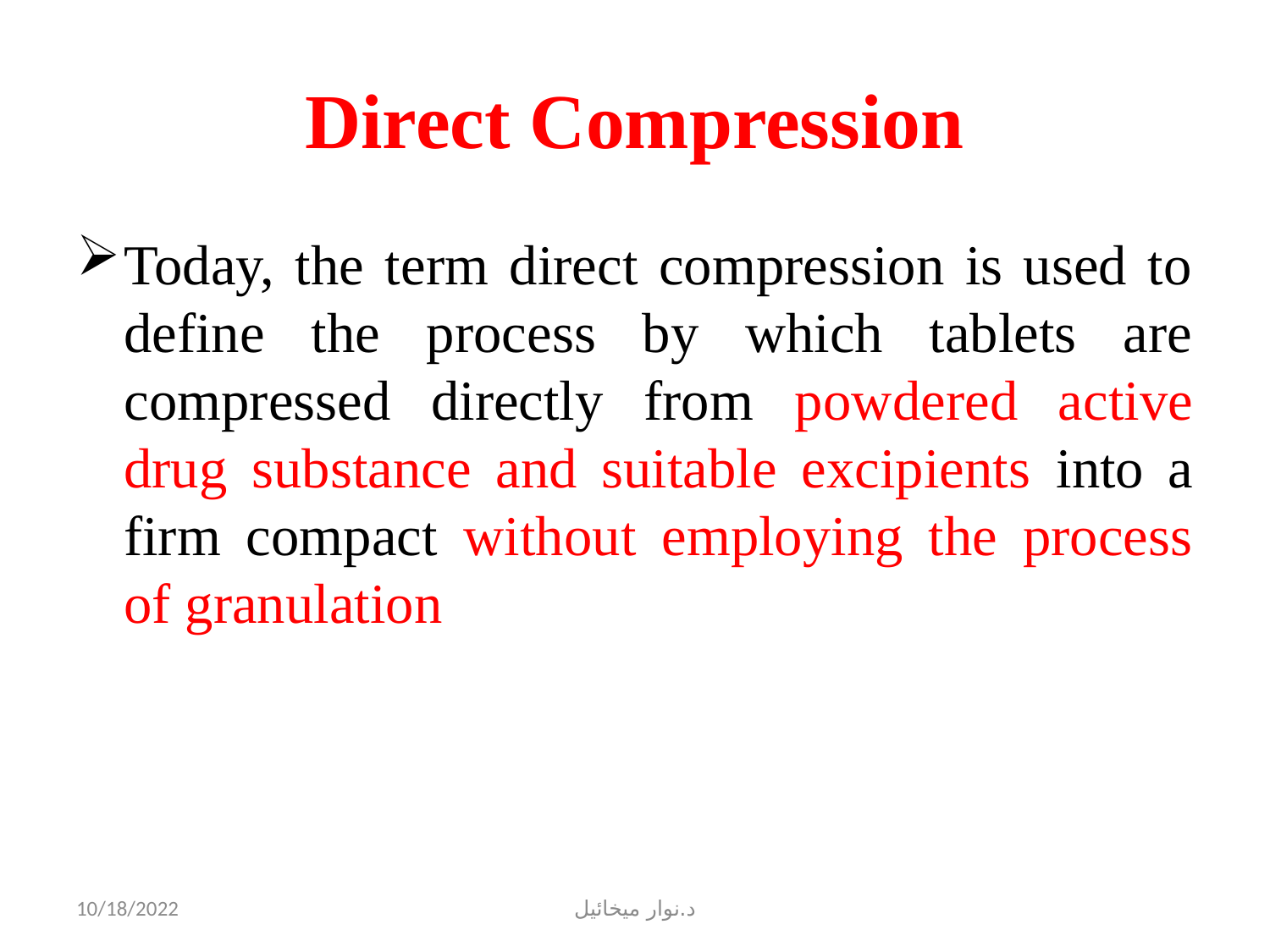

# Direct Compression
Today, the term direct compression is used to define the process by which tablets are compressed directly from powdered active drug substance and suitable excipients into a firm compact without employing the process of granulation

10/18/2022
د.نوار ميخائيل